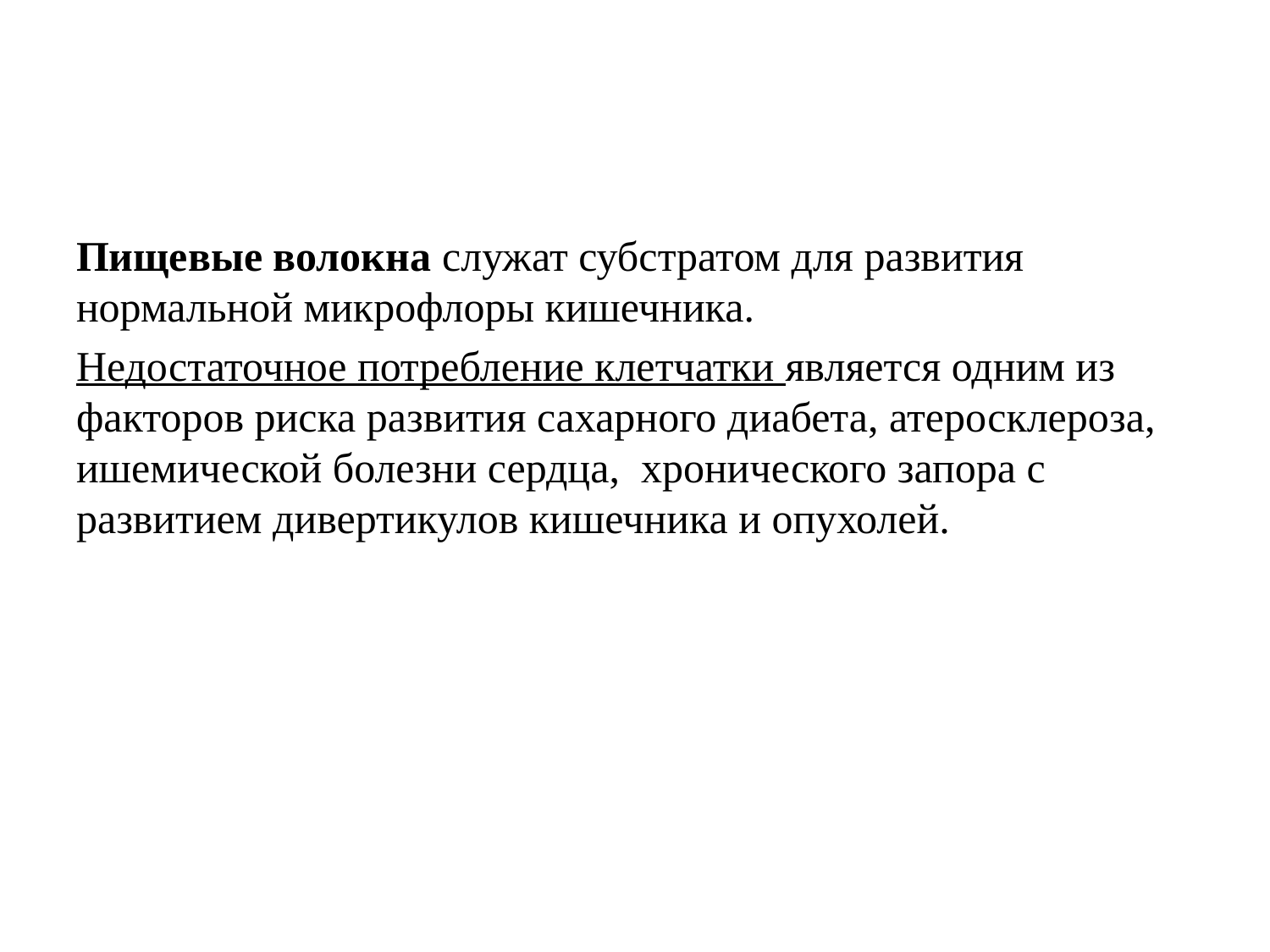

Пищевые волокна служат субстратом для развития нормальной микрофлоры кишечника.
Недостаточное потребление клетчатки является одним из факторов риска развития сахарного диабета, атеросклероза, ишемической болезни сердца,  хронического запора с развитием дивертикулов кишечника и опухолей.